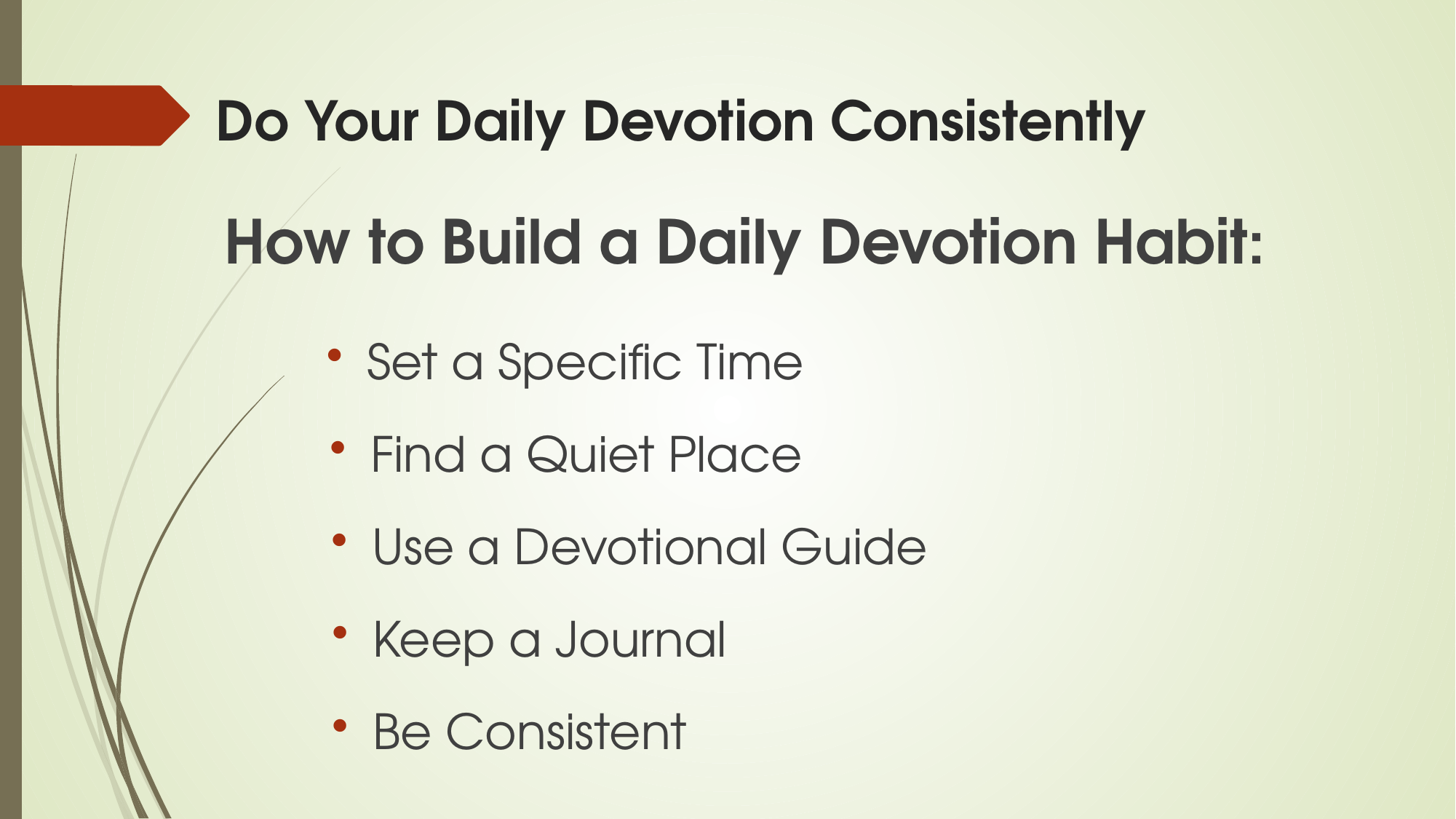

# Do Your Daily Devotion Consistently
How to Build a Daily Devotion Habit:
Set a Specific Time
Find a Quiet Place
Use a Devotional Guide
Keep a Journal
Be Consistent